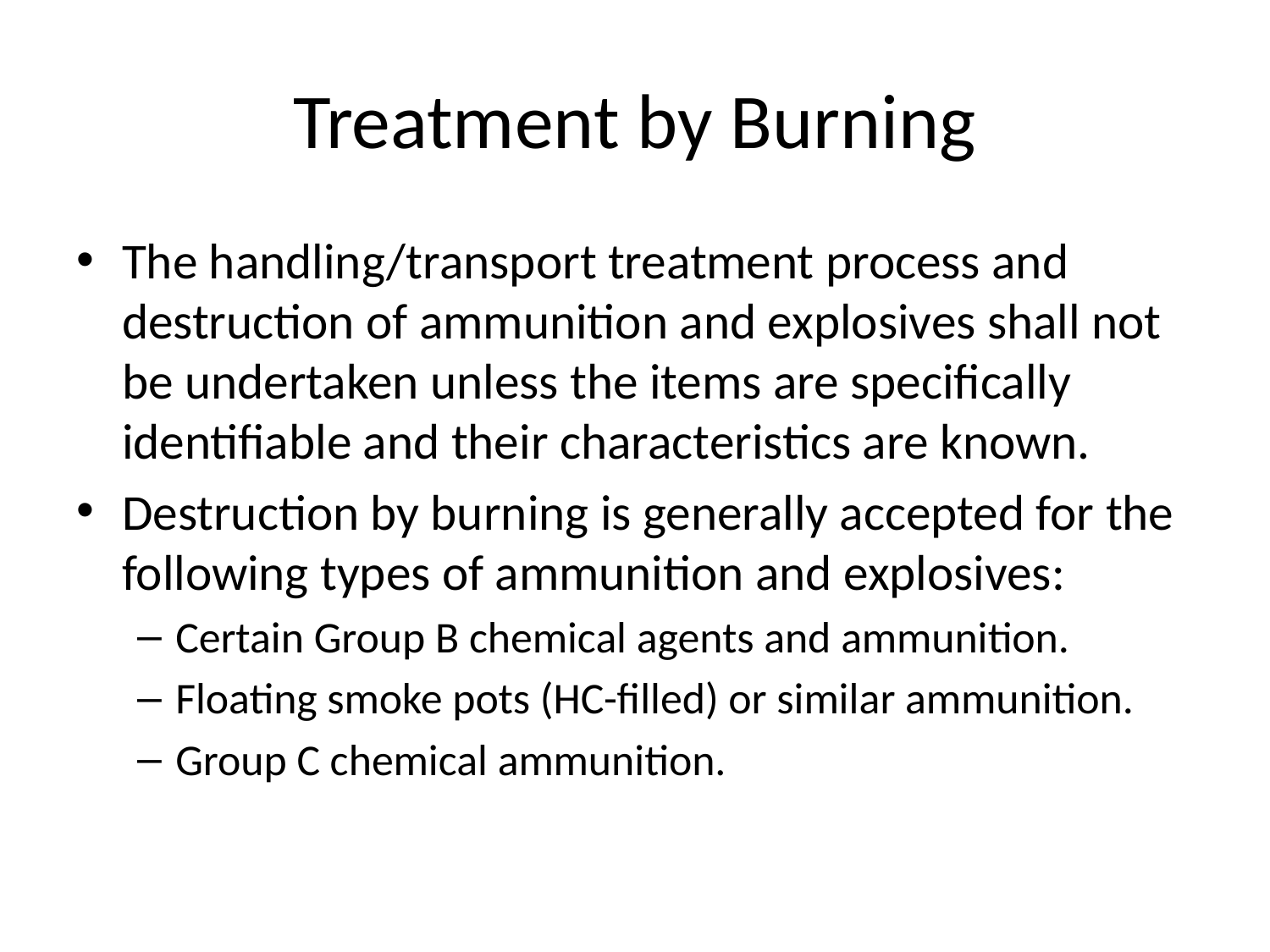

# Treatment by Burning
The handling/transport treatment process and destruction of ammunition and explosives shall not be undertaken unless the items are specifically identifiable and their characteristics are known.
Destruction by burning is generally accepted for the following types of ammunition and explosives:
Certain Group B chemical agents and ammunition.
Floating smoke pots (HC-filled) or similar ammunition.
Group C chemical ammunition.